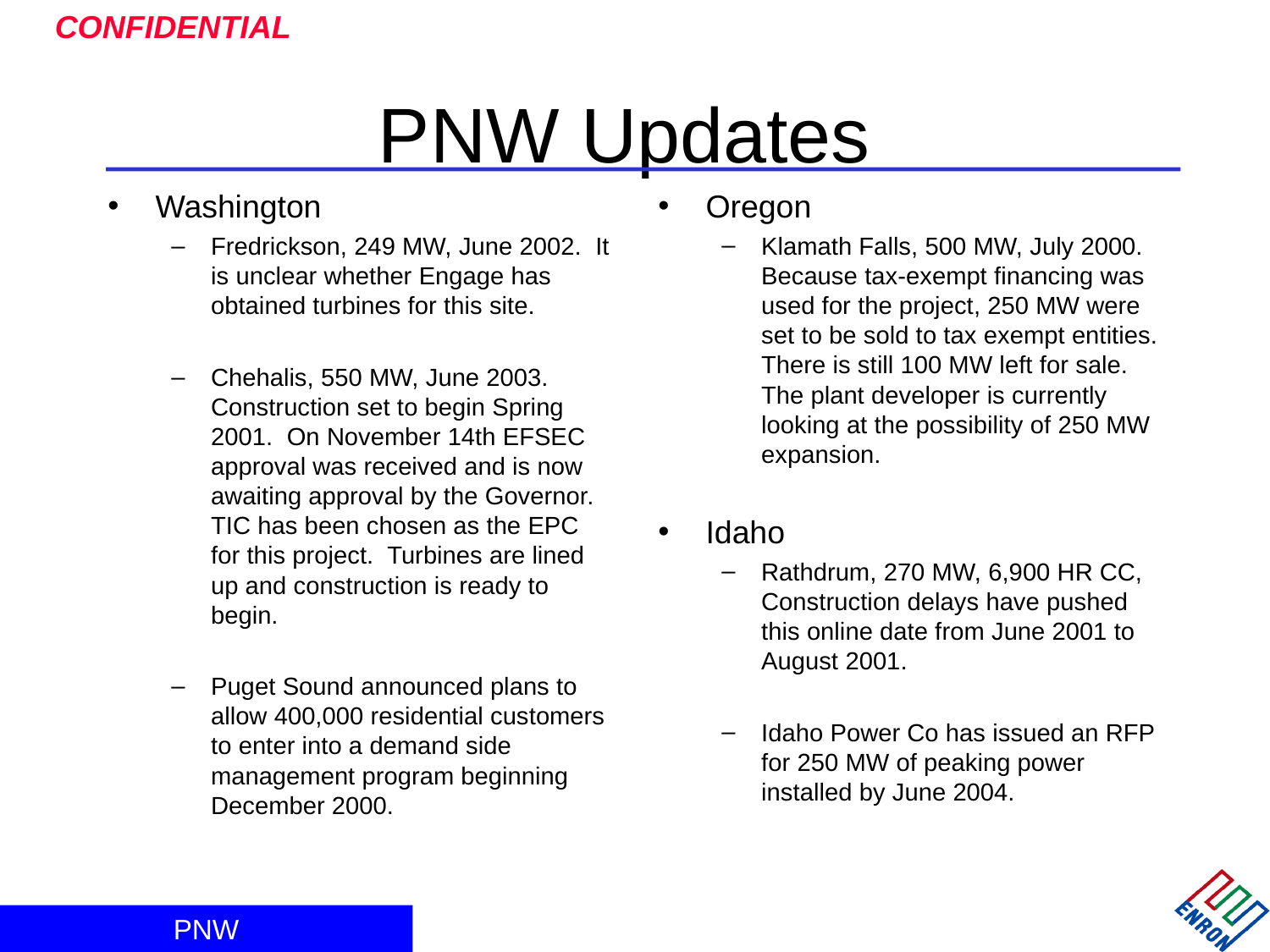

# PNW Updates

Oregon
Klamath Falls, 500 MW, July 2000. Because tax-exempt financing was used for the project, 250 MW were set to be sold to tax exempt entities. There is still 100 MW left for sale. The plant developer is currently looking at the possibility of 250 MW expansion.

Idaho
Rathdrum, 270 MW, 6,900 HR CC, Construction delays have pushed this online date from June 2001 to August 2001.

Idaho Power Co has issued an RFP for 250 MW of peaking power installed by June 2004.

Washington
Fredrickson, 249 MW, June 2002.  It is unclear whether Engage has obtained turbines for this site.

Chehalis, 550 MW, June 2003.  Construction set to begin Spring 2001.  On November 14th EFSEC approval was received and is now awaiting approval by the Governor.  TIC has been chosen as the EPC for this project.  Turbines are lined up and construction is ready to begin.

Puget Sound announced plans to allow 400,000 residential customers to enter into a demand side management program beginning December 2000.

PNW